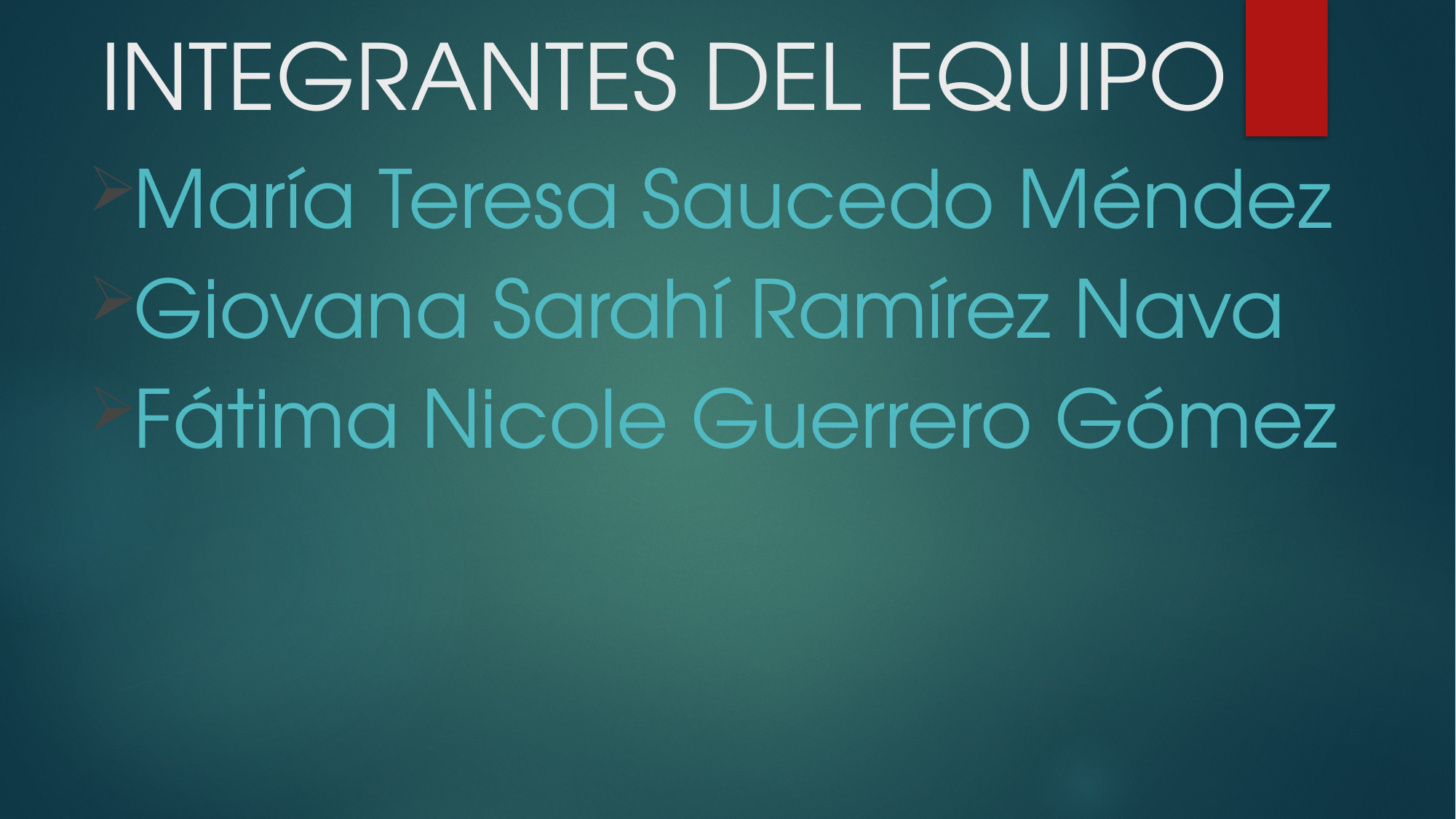

# INTEGRANTES DEL EQUIPO
María Teresa Saucedo Méndez
Giovana Sarahí Ramírez Nava
Fátima Nicole Guerrero Gómez